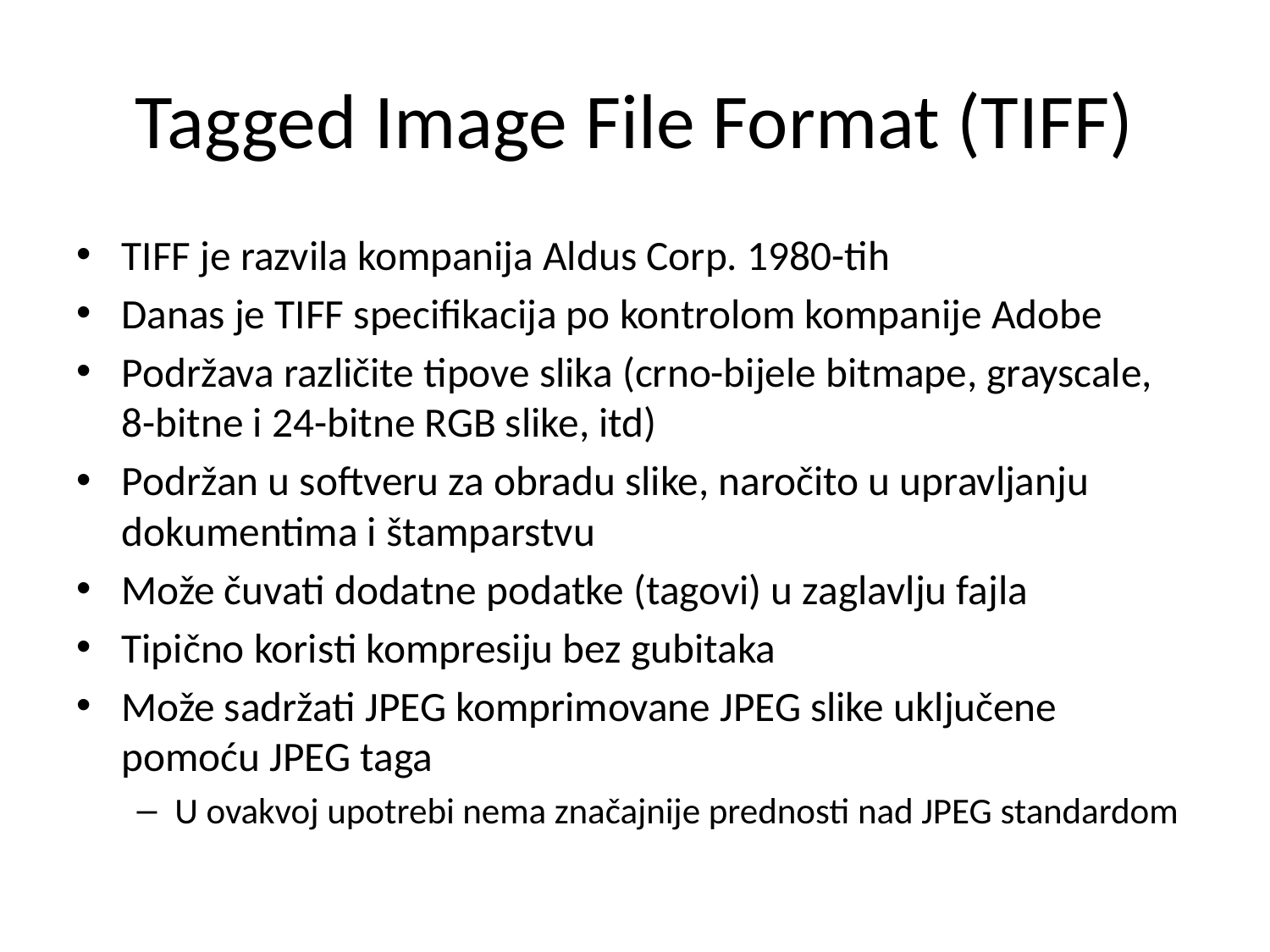

# Tagged Image File Format (TIFF)
TIFF je razvila kompanija Aldus Corp. 1980-tih
Danas je TIFF specifikacija po kontrolom kompanije Adobe
Podržava različite tipove slika (crno-bijele bitmape, grayscale, 8-bitne i 24-bitne RGB slike, itd)
Podržan u softveru za obradu slike, naročito u upravljanju dokumentima i štamparstvu
Može čuvati dodatne podatke (tagovi) u zaglavlju fajla
Tipično koristi kompresiju bez gubitaka
Može sadržati JPEG komprimovane JPEG slike uključene pomoću JPEG taga
U ovakvoj upotrebi nema značajnije prednosti nad JPEG standardom